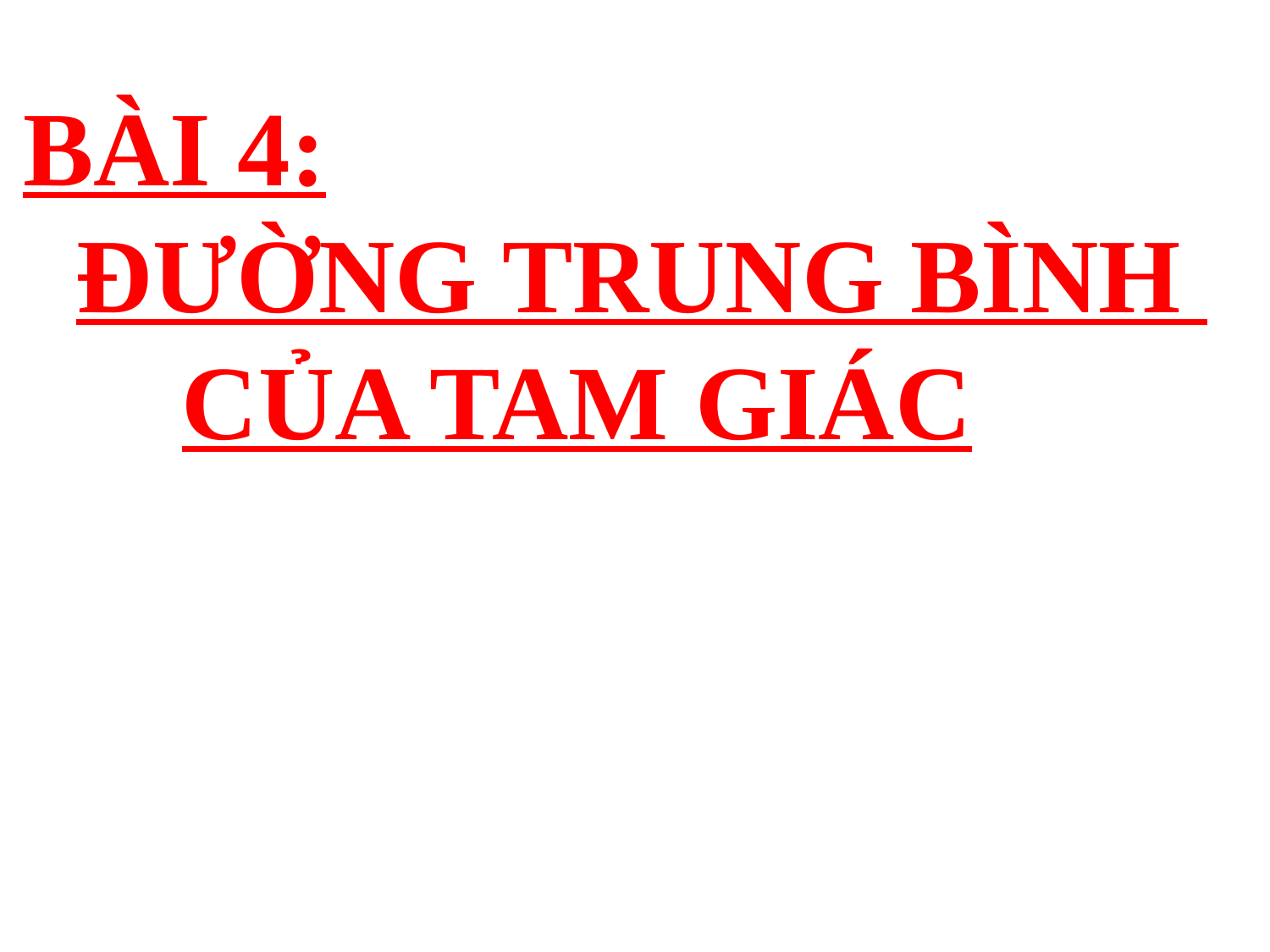

BÀI 4:
  ĐƯỜNG TRUNG BÌNH
      CỦA TAM GIÁC